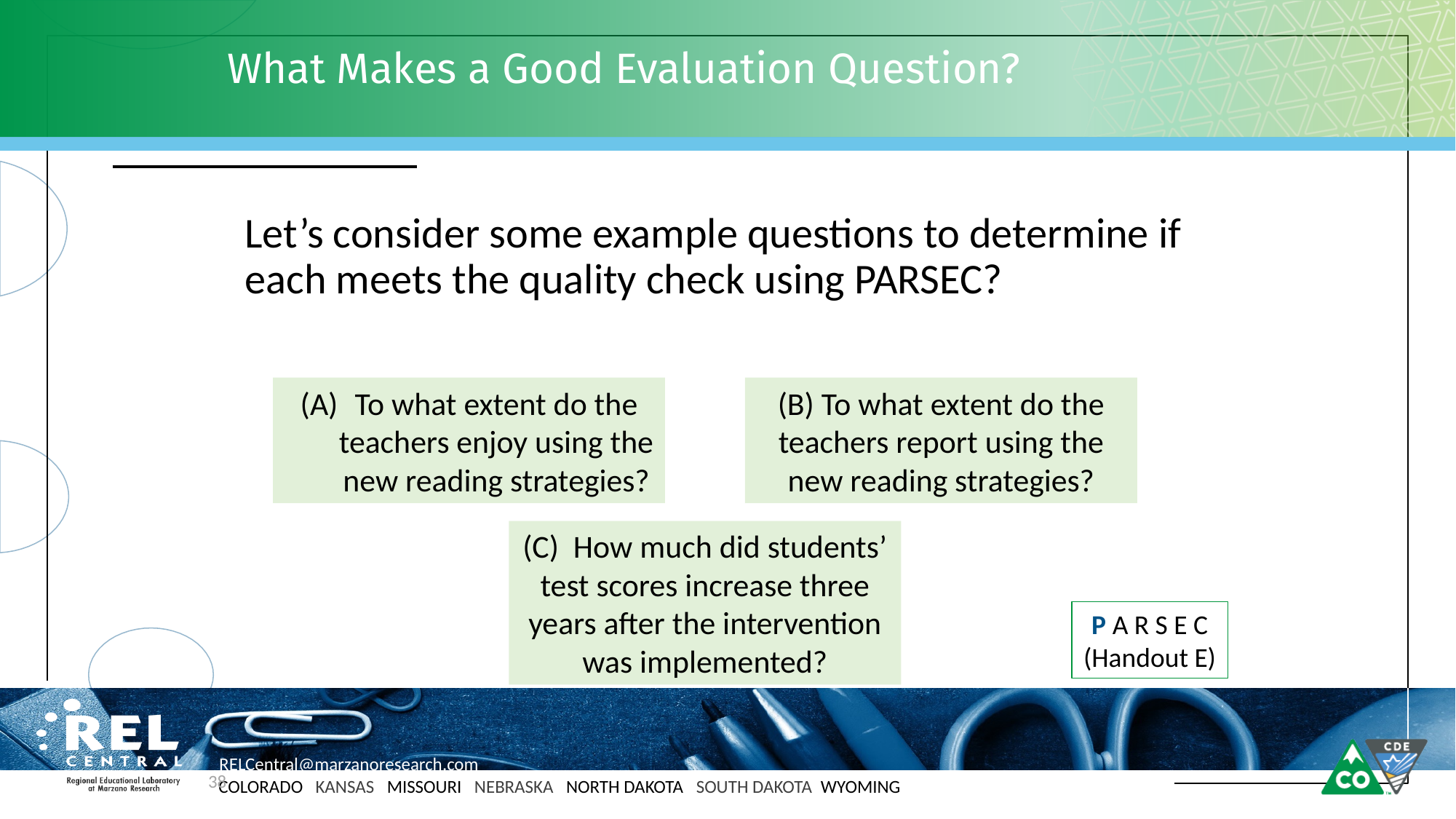

# What Makes a Good Evaluation Question?
Let’s consider some example questions to determine if each meets the quality check using PARSEC?
To what extent do the teachers enjoy using the new reading strategies?
(B) To what extent do the teachers report using the new reading strategies?
(C)  How much did students’ test scores increase three years after the intervention was implemented?
P A R S E C
(Handout E)
38